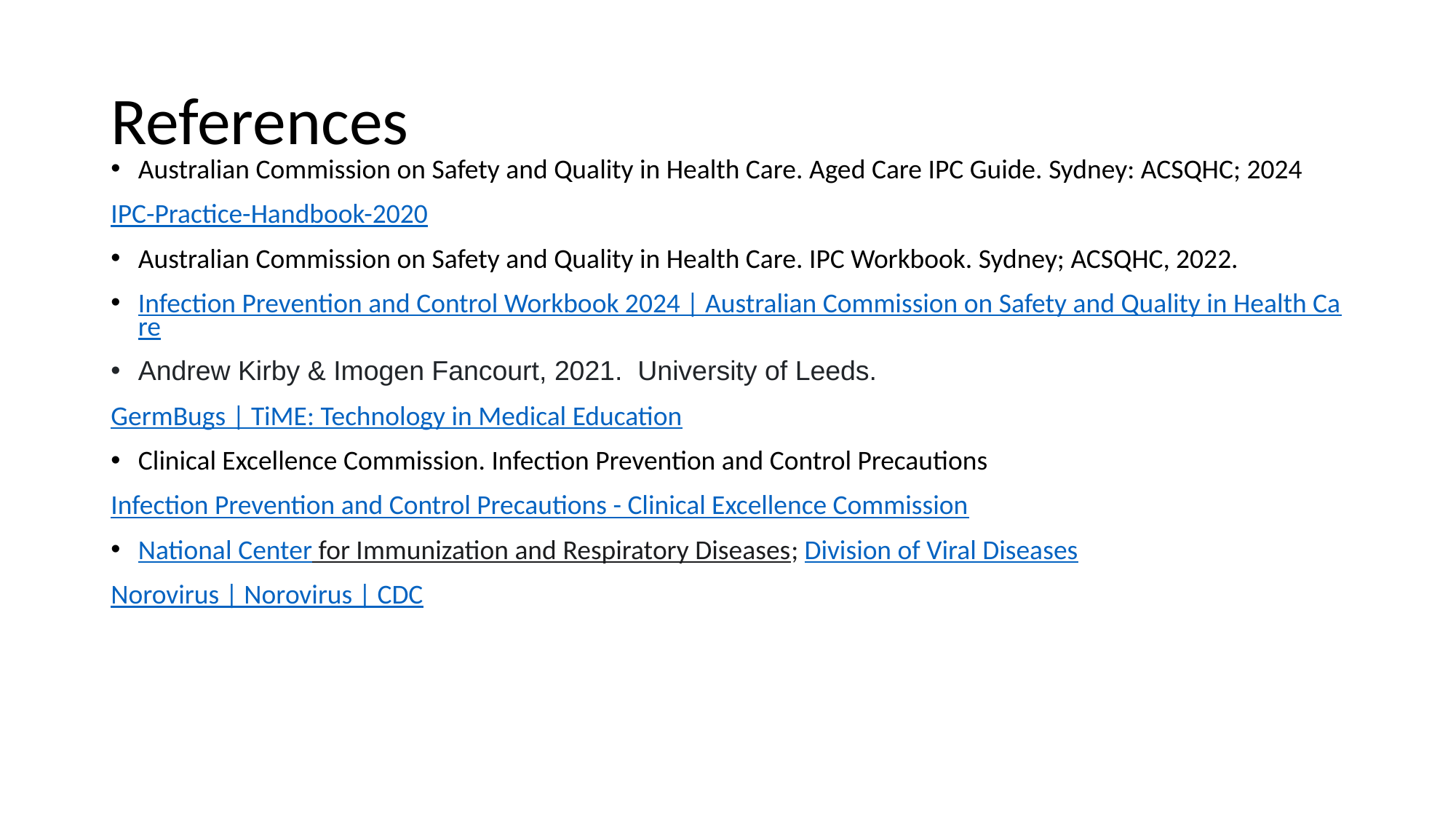

# References
Australian Commission on Safety and Quality in Health Care. Aged Care IPC Guide. Sydney: ACSQHC; 2024
IPC-Practice-Handbook-2020
Australian Commission on Safety and Quality in Health Care. IPC Workbook. Sydney; ACSQHC, 2022.
Infection Prevention and Control Workbook 2024 | Australian Commission on Safety and Quality in Health Care
Andrew Kirby & Imogen Fancourt, 2021.  University of Leeds.
GermBugs | TiME: Technology in Medical Education
Clinical Excellence Commission. Infection Prevention and Control Precautions
Infection Prevention and Control Precautions - Clinical Excellence Commission
National Center for Immunization and Respiratory Diseases; Division of Viral Diseases
Norovirus | Norovirus | CDC